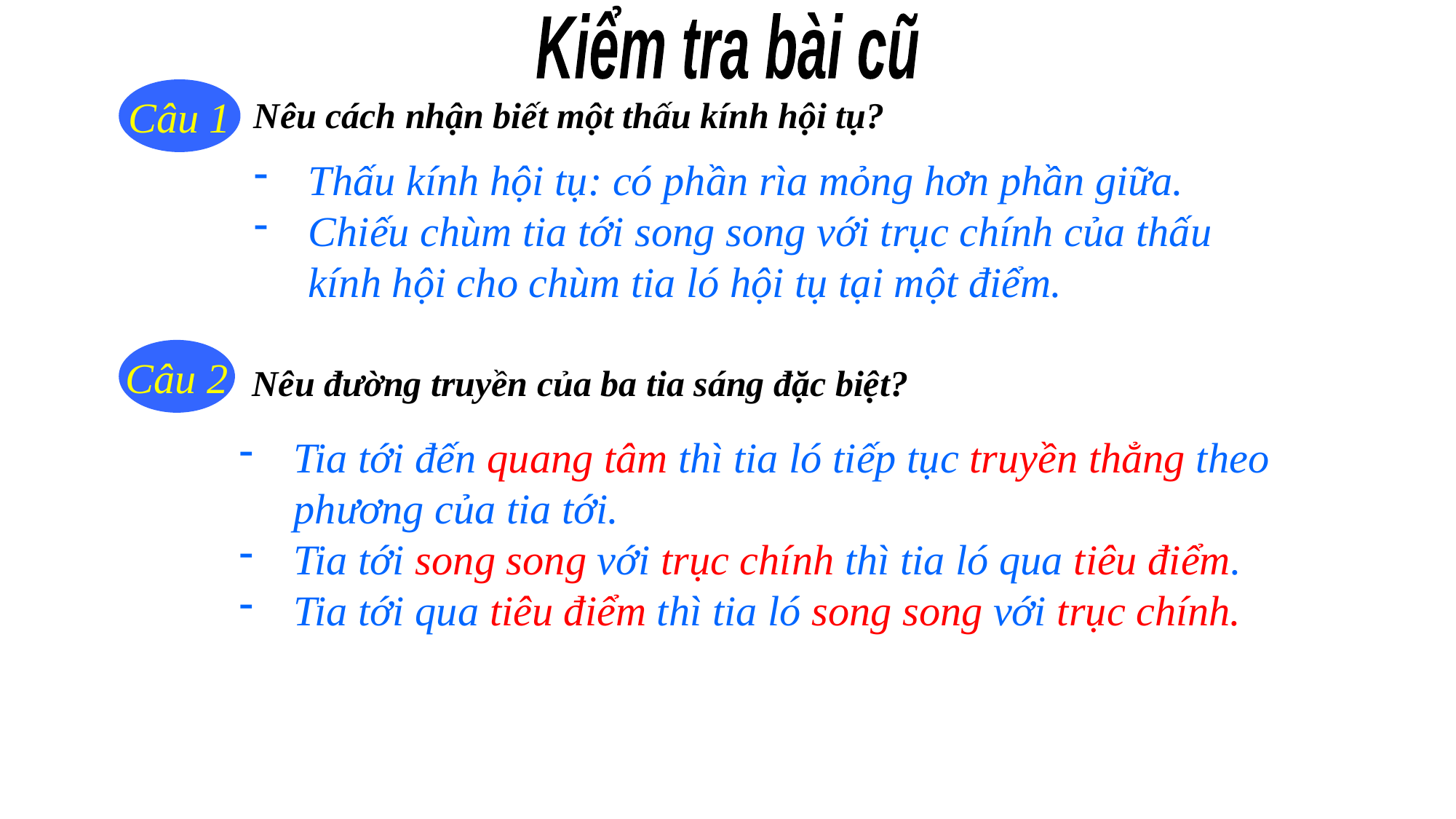

Kiểm tra bài cũ
Câu 1
Nêu cách nhận biết một thấu kính hội tụ?

Thấu kính hội tụ: có phần rìa mỏng hơn phần giữa.
Chiếu chùm tia tới song song với trục chính của thấu kính hội cho chùm tia ló hội tụ tại một điểm.

Câu 2
Nêu đường truyền của ba tia sáng đặc biệt?
Tia tới đến quang tâm thì tia ló tiếp tục truyền thẳng theo phương của tia tới.
Tia tới song song với trục chính thì tia ló qua tiêu điểm.
Tia tới qua tiêu điểm thì tia ló song song với trục chính.